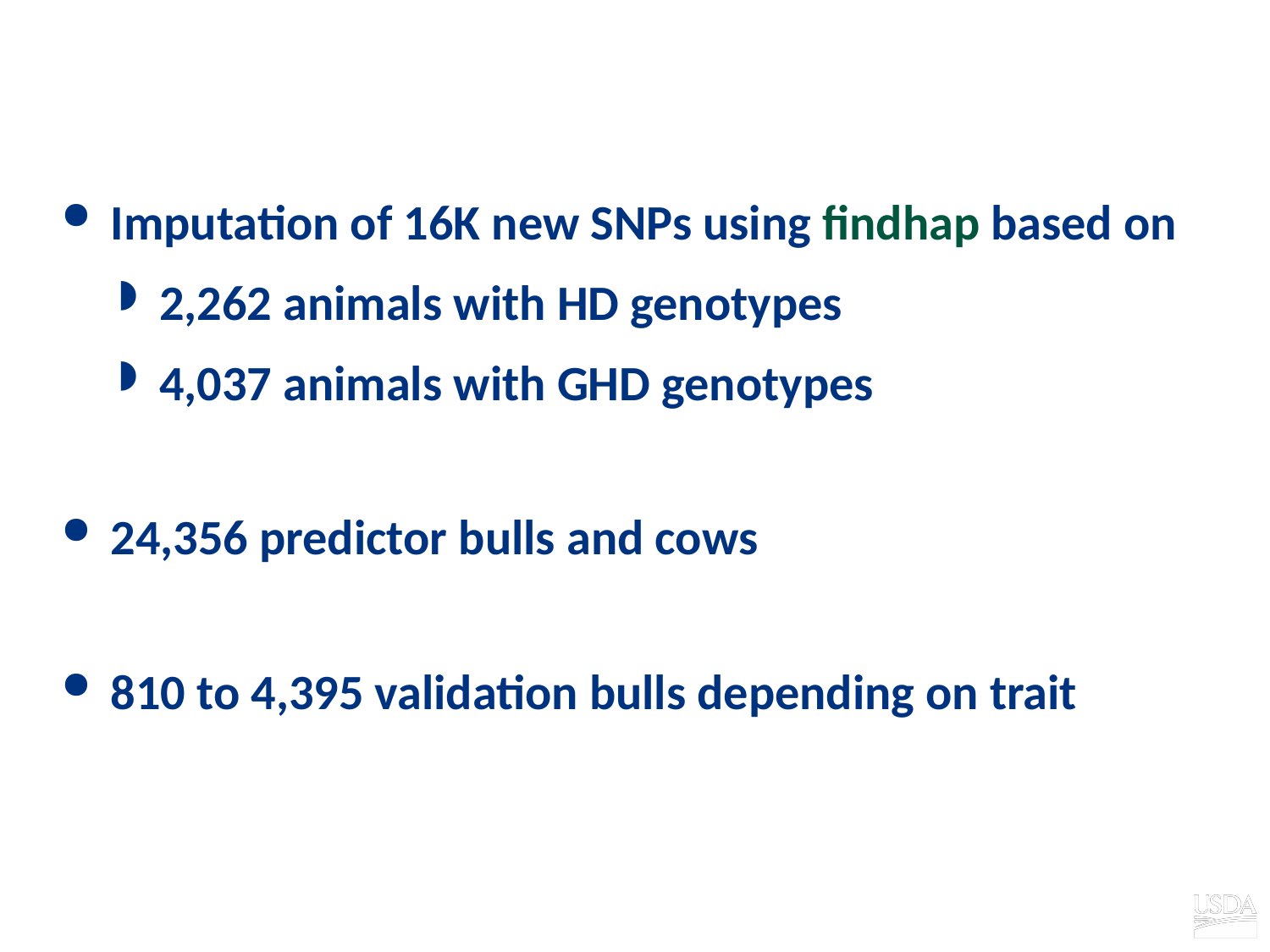

# Data
Imputation of 16K new SNPs using findhap based on
2,262 animals with HD genotypes
4,037 animals with GHD genotypes
24,356 predictor bulls and cows
810 to 4,395 validation bulls depending on trait